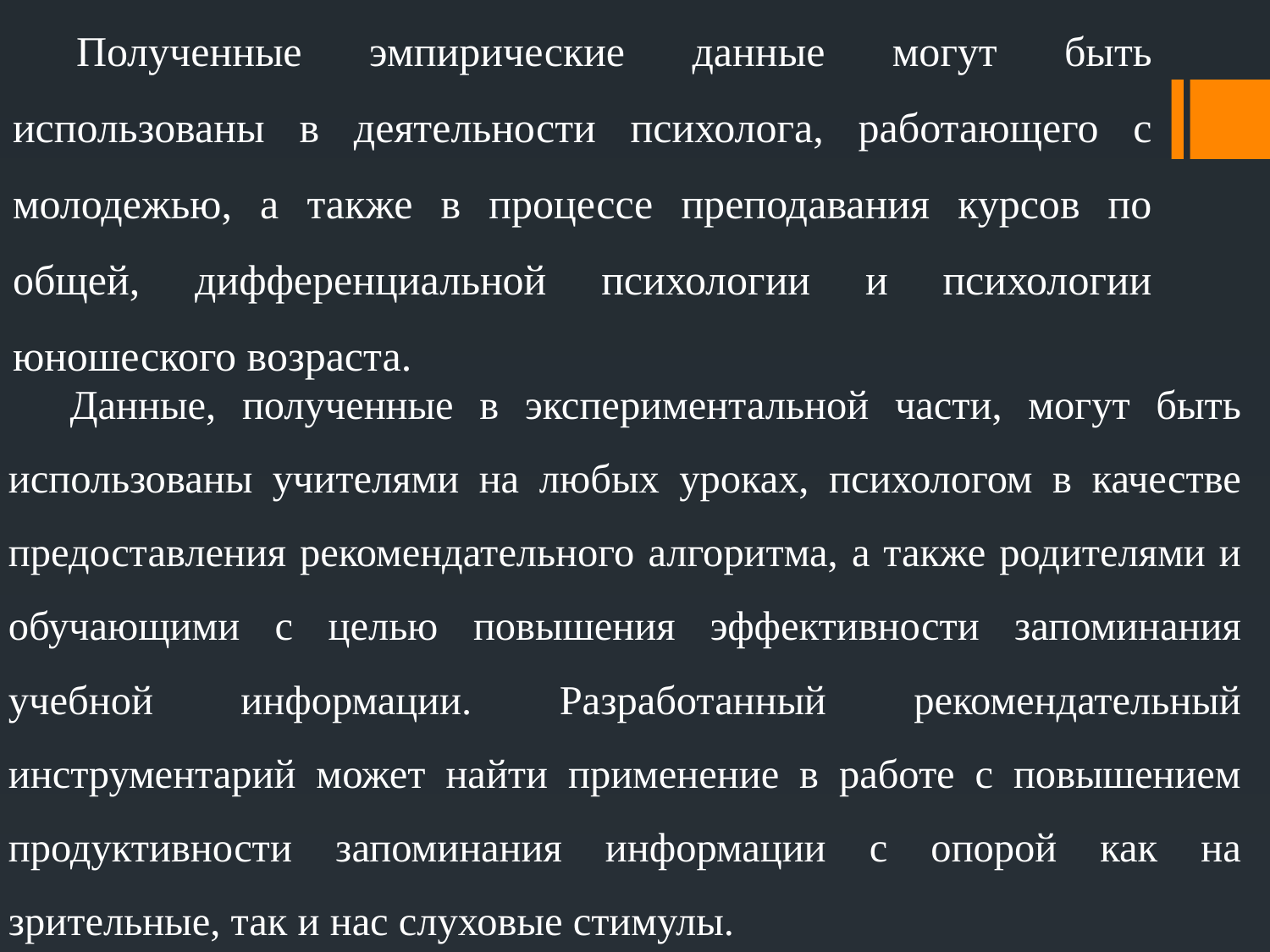

# Полученные эмпирические данные могут быть использованы в деятельности психолога, работающего с молодежью, а также в процессе преподавания курсов по общей, дифференциальной психологии и психологии юношеского возраста.

Данные, полученные в экспериментальной части, могут быть использованы учителями на любых уроках, психологом в качестве предоставления рекомендательного алгоритма, а также родителями и обучающими с целью повышения эффективности запоминания учебной информации. Разработанный рекомендательный инструментарий может найти применение в работе с повышением продуктивности запоминания информации с опорой как на зрительные, так и нас слуховые стимулы.